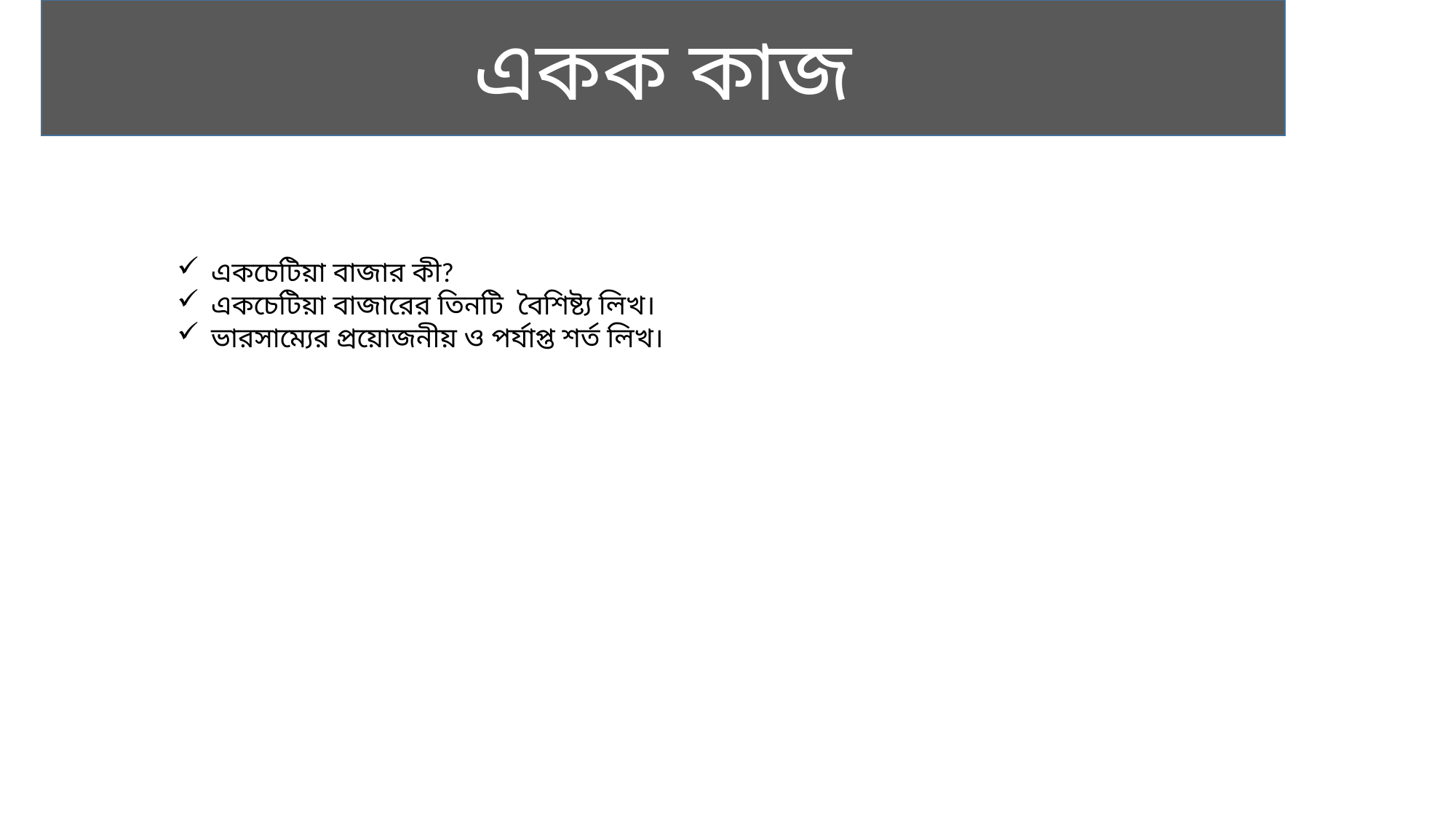

একক কাজ
একচেটিয়া বাজার কী?
একচেটিয়া বাজারের তিনটি  বৈশিষ্ট্য লিখ।
ভারসাম্যের প্রয়োজনীয় ও পর্যাপ্ত শর্ত লিখ।